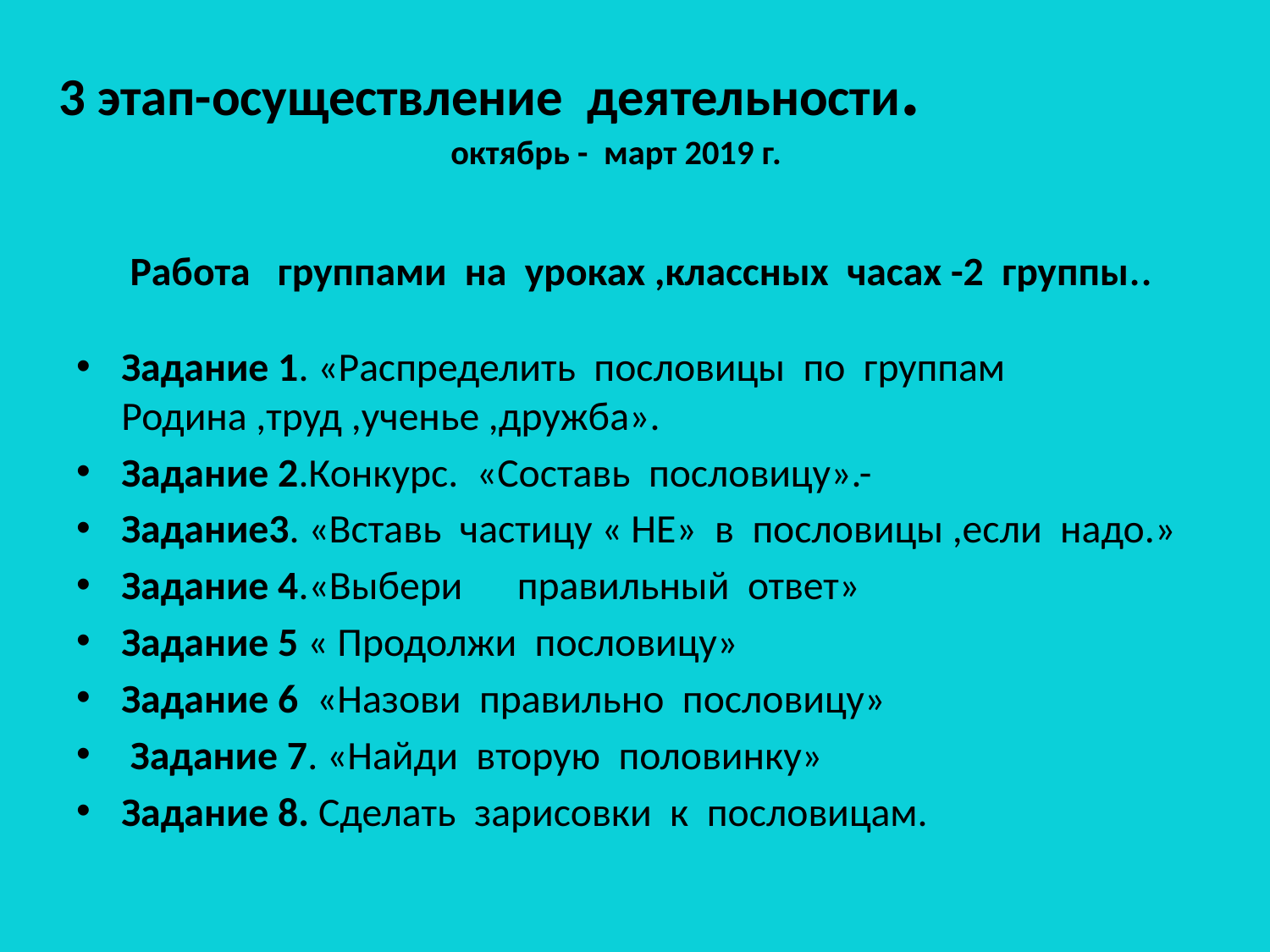

# 3 этап-осуществление  деятельности.                октябрь -  март 2019 г.

 Работа   группами  на  уроках ,классных  часах -2  группы..

Задание 1. «Распределить  пословицы  по  группам Родина ,труд ,ученье ,дружба».
Задание 2.Конкурс.  «Составь  пословицу».-
Задание3. «Вставь  частицу « НЕ»  в  пословицы ,если  надо.»
Задание 4.«Выбери      правильный  ответ»
Задание 5 « Продолжи  пословицу»
Задание 6  «Назови  правильно  пословицу»
 Задание 7. «Найди  вторую  половинку»
Задание 8. Сделать  зарисовки  к  пословицам.